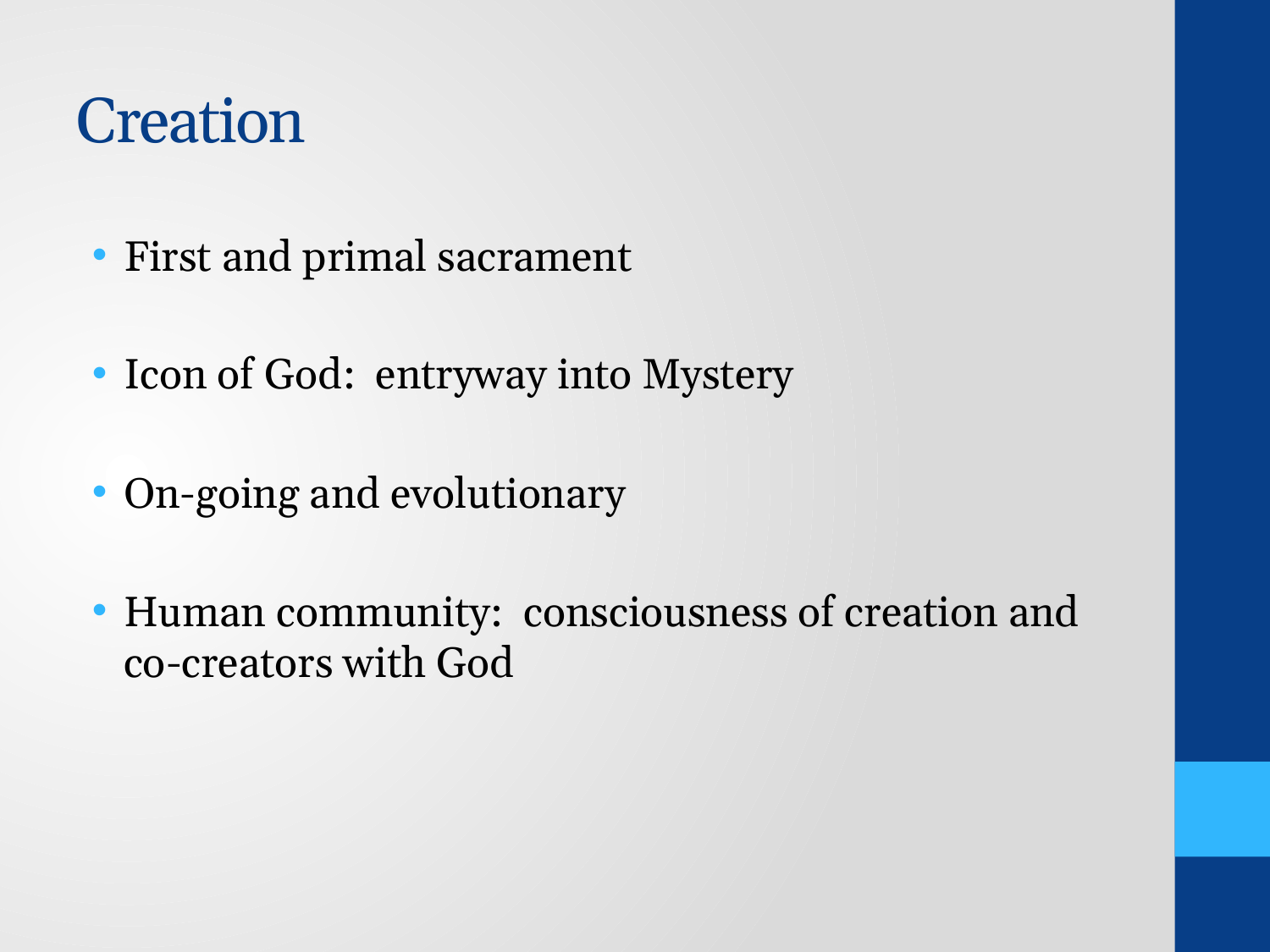

# Creation
First and primal sacrament

Icon of God:  entryway into Mystery

On-going and evolutionary

Human community:  consciousness of creation and co-creators with God